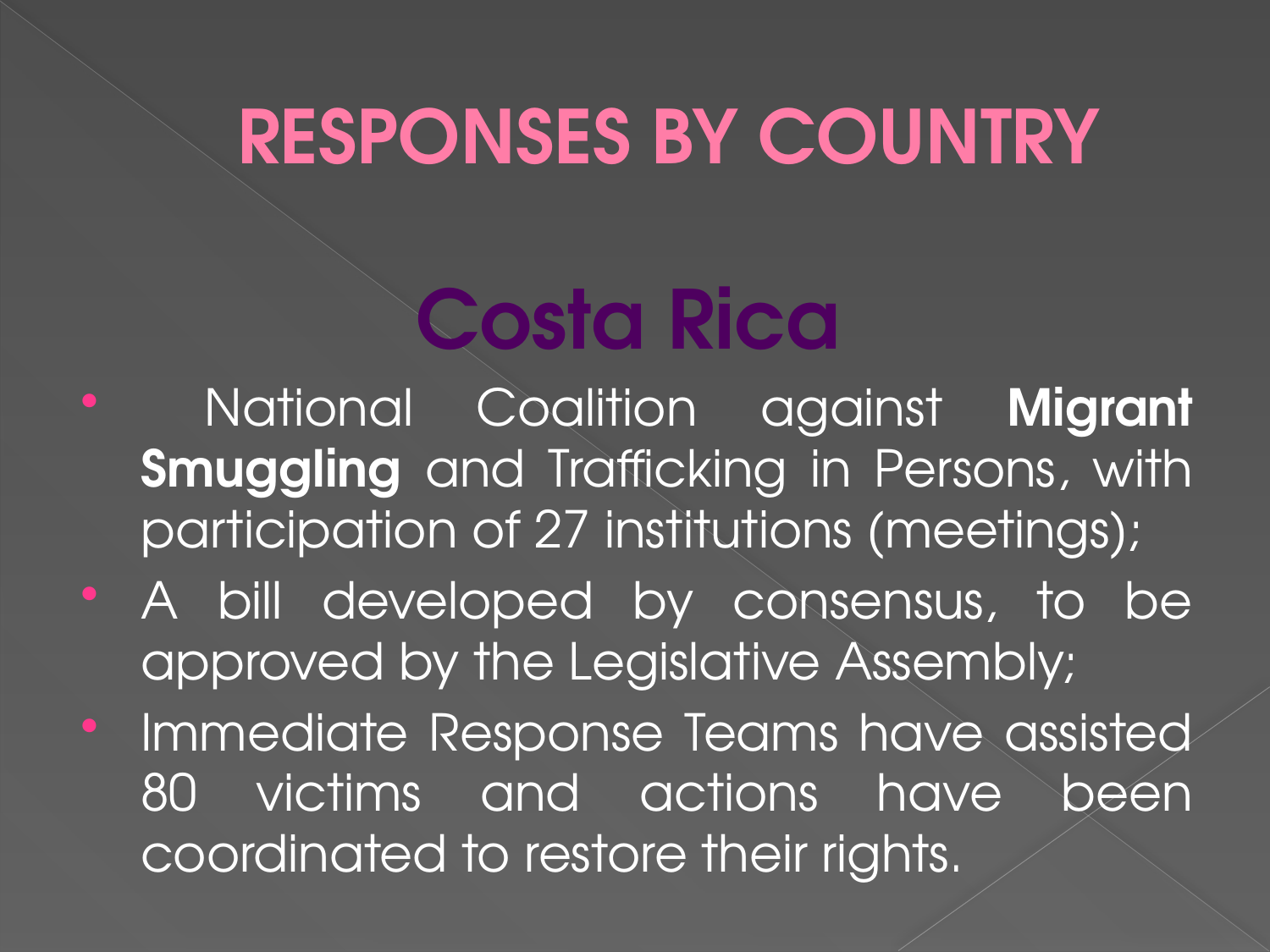

# RESPONSES BY COUNTRY
Costa Rica
 National Coalition against Migrant Smuggling and Trafficking in Persons, with participation of 27 institutions (meetings);
A bill developed by consensus, to be approved by the Legislative Assembly;
Immediate Response Teams have assisted 80 victims and actions have been coordinated to restore their rights.